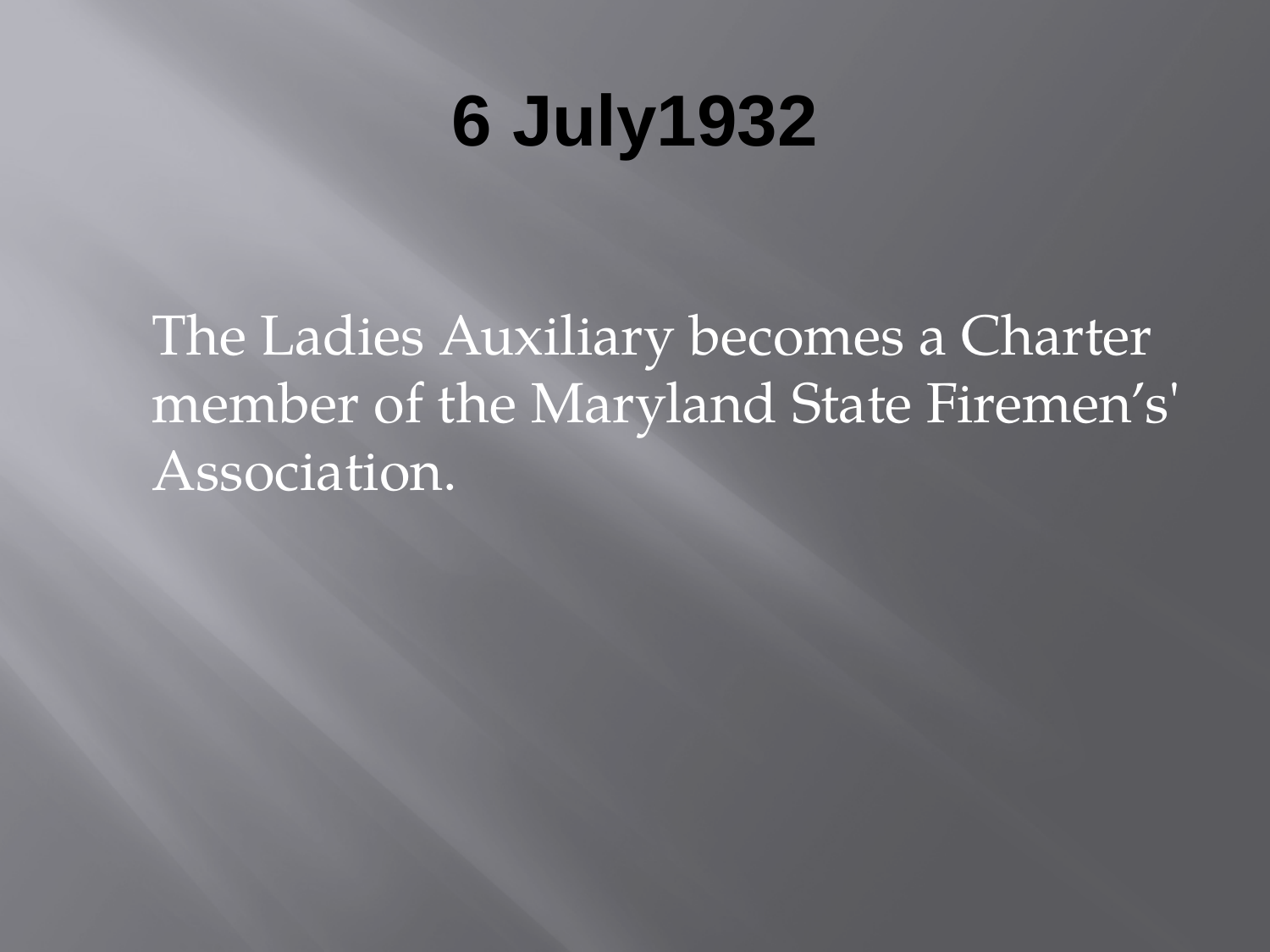

# 6 July1932

    The Ladies Auxiliary becomes a Charter member of the Maryland State Firemen’s' Association.